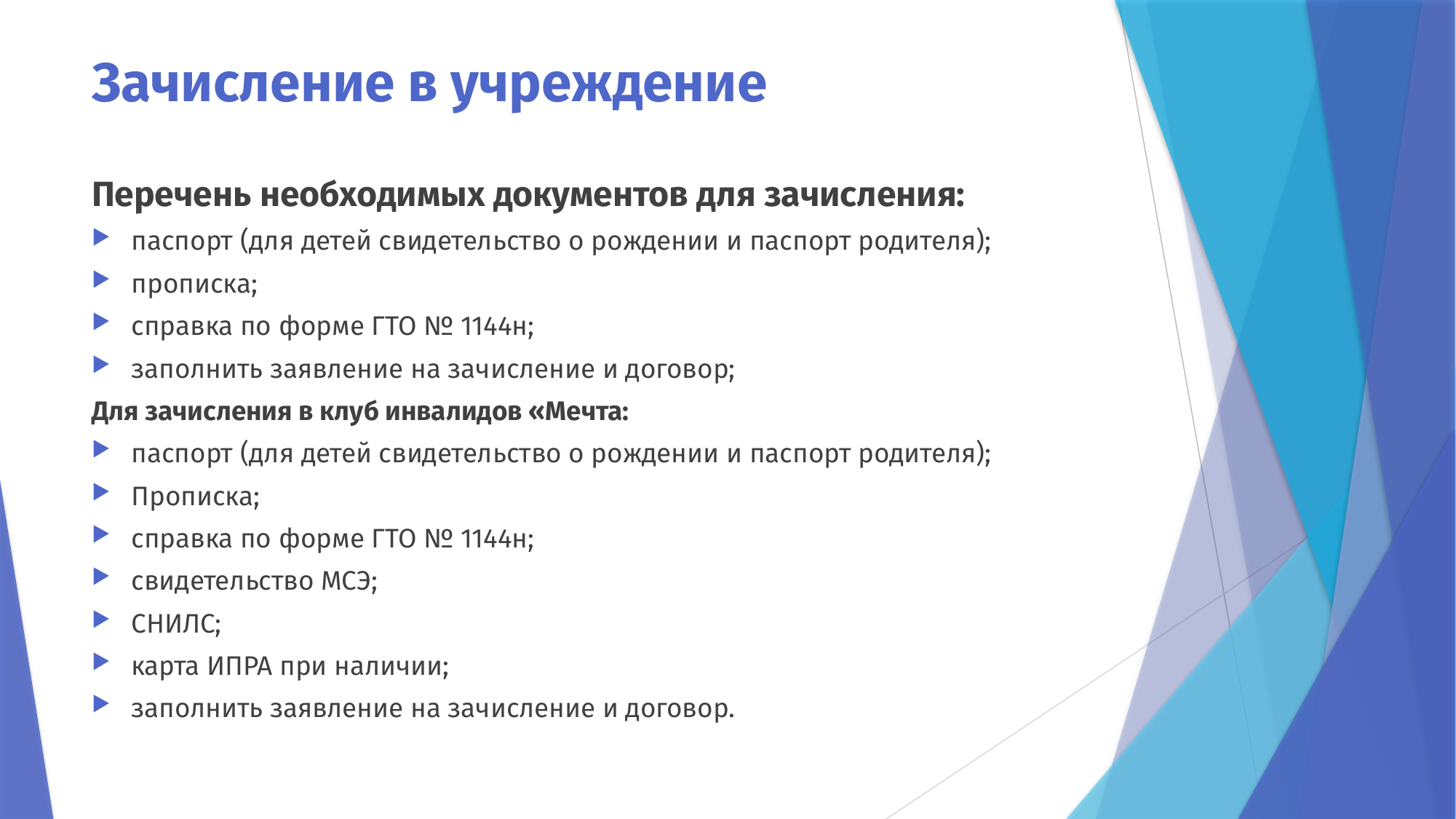

# Зачисление в учреждение
Перечень необходимых документов для зачисления:
паспорт (для детей свидетельство о рождении и паспорт родителя);
прописка;
справка по форме ГТО № 1144н;
заполнить заявление на зачисление и договор;
Для зачисления в клуб инвалидов «Мечта:
паспорт (для детей свидетельство о рождении и паспорт родителя);
Прописка;
справка по форме ГТО № 1144н;
свидетельство МСЭ;
СНИЛС;
карта ИПРА при наличии;
заполнить заявление на зачисление и договор.